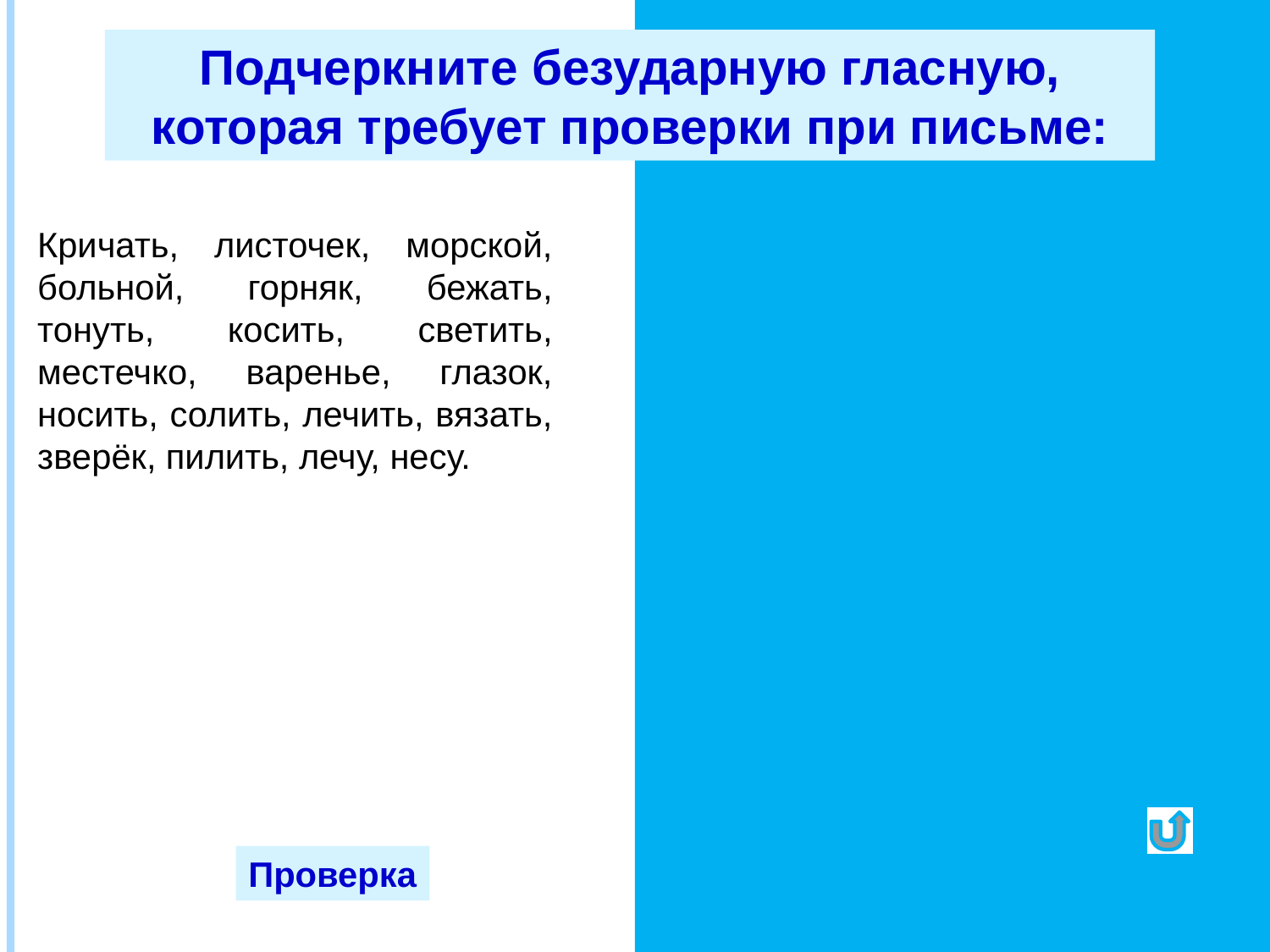

Подчеркните безударную гласную, которая требует проверки при письме:
Кричать, листочек, морской, больной, горняк, бежать, тонуть, косить, светить, местечко, варенье, глазок, носить, солить, лечить, вязать, зверёк, пилить, лечу, несу.
Кричать, листочек, морской, больной, горняк, бежать, тонуть, косить, светить, местечко, варенье, глазок, носить, солить, лечить, вязать, зверёк, пилить, лечу, несу.

Проверка